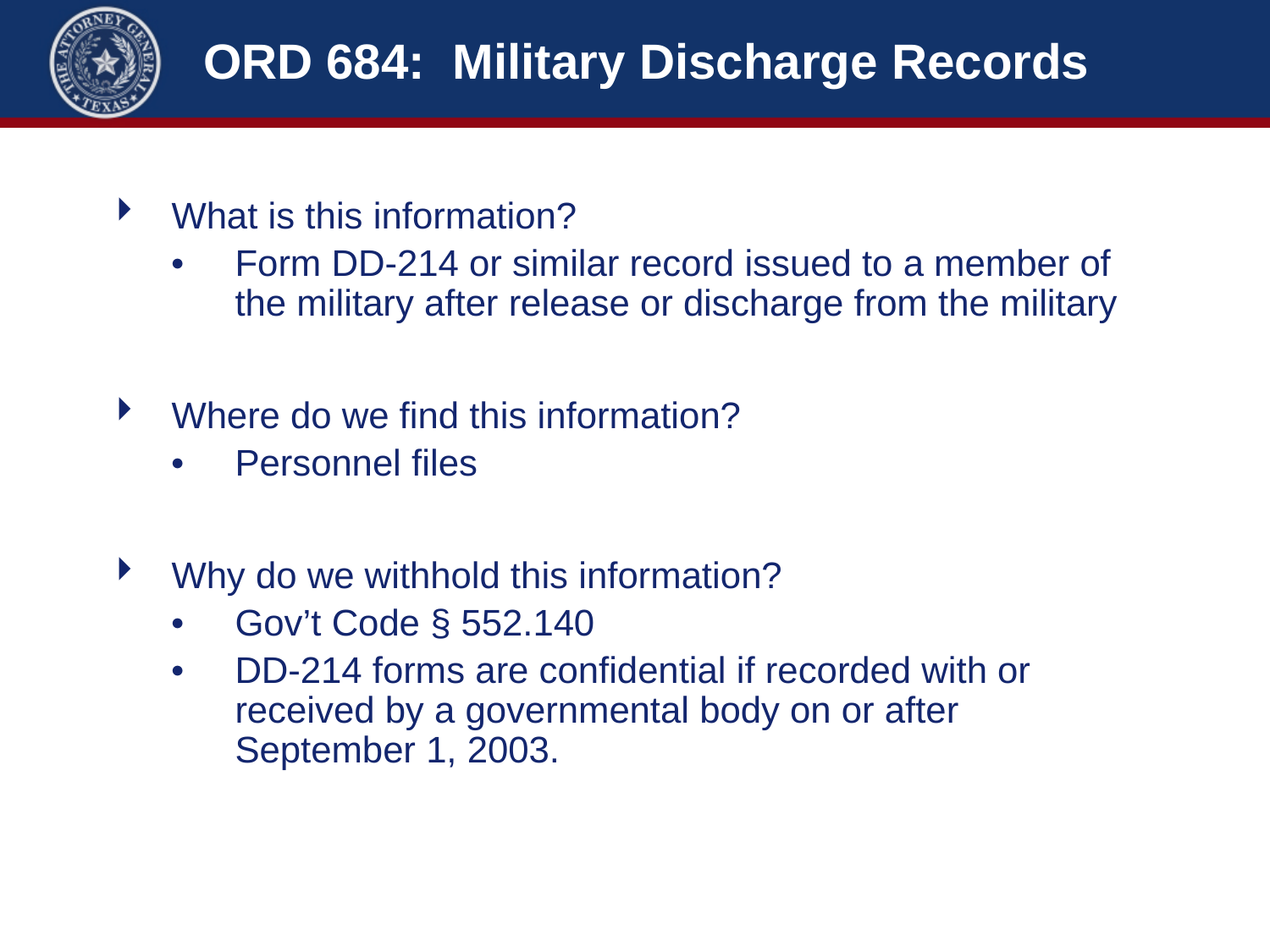

# ORD 684:  Military Discharge Records
What is this information?
Form DD-214 or similar record issued to a member of the military after release or discharge from the military

Where do we find this information?
Personnel files

Why do we withhold this information?
Gov’t Code § 552.140
DD-214 forms are confidential if recorded with or received by a governmental body on or after   September 1, 2003.